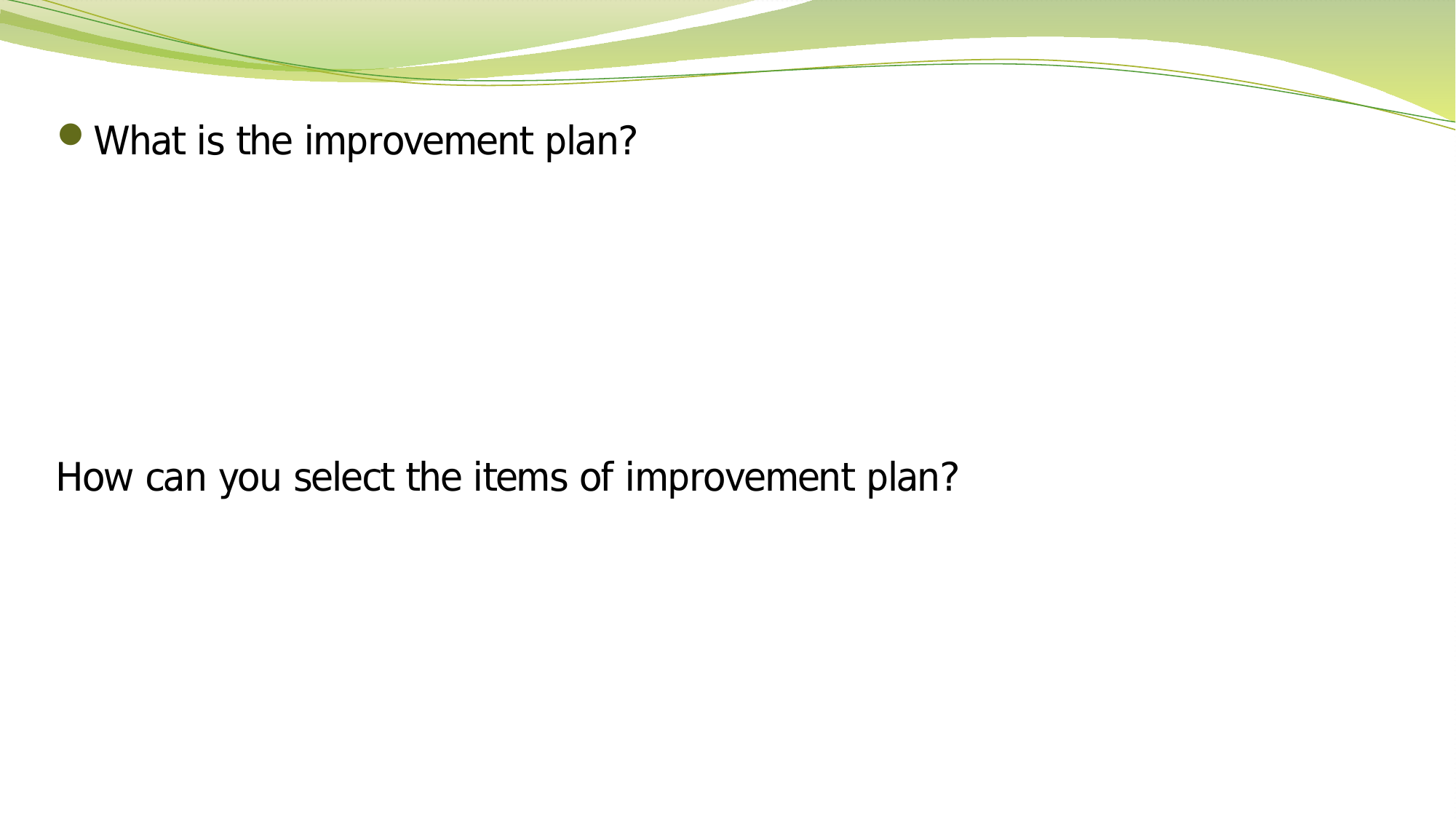

What is the improvement plan?

How can you select the items of improvement plan?